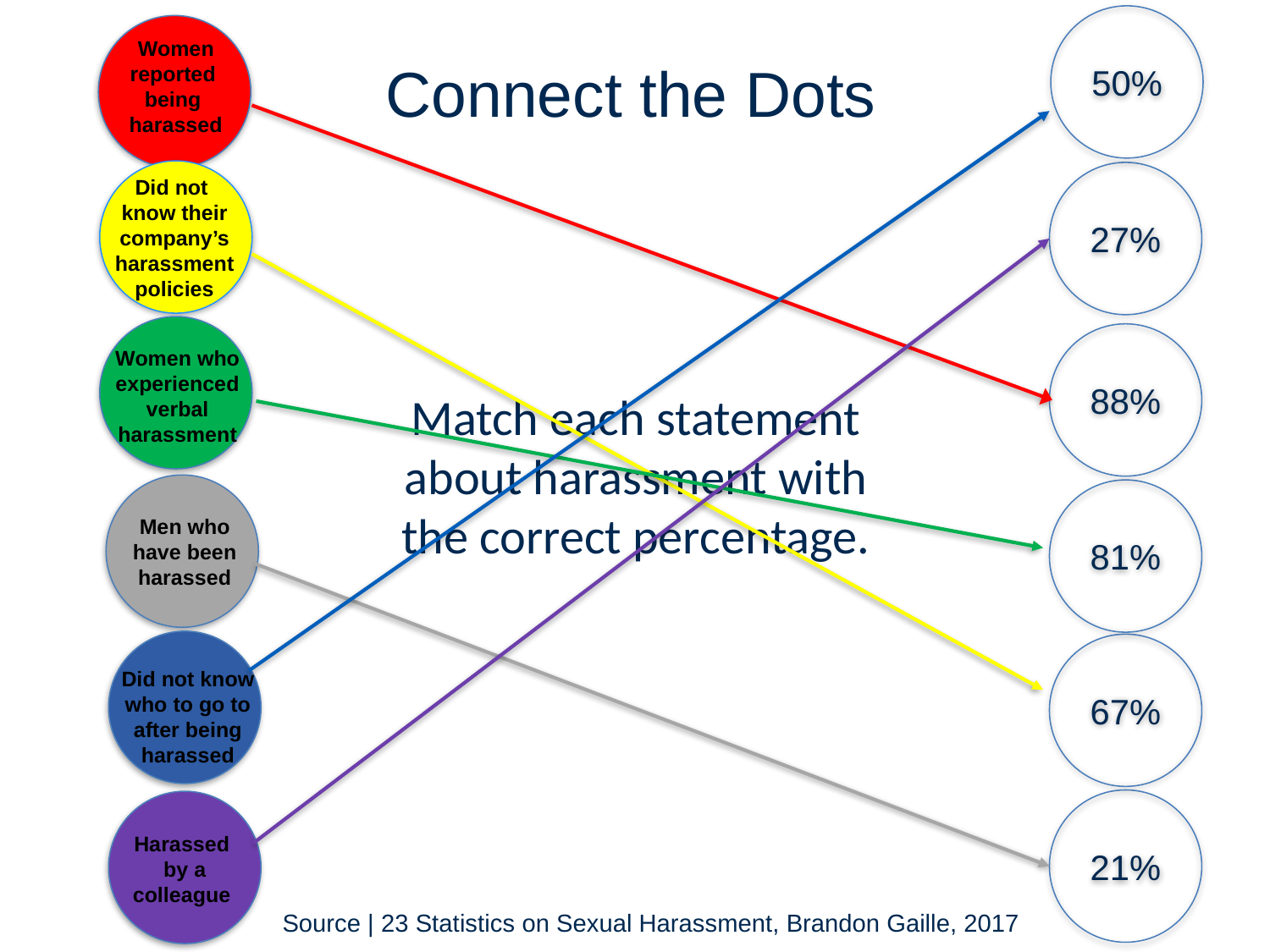

50%

Women reported
being
harassed
Connect the Dots

27%
Did not
know their company’s harassment policies

88%
Women who experienced verbal harassment
Match each statement about harassment with the correct percentage.

81%
Men who have been harassed

67%
Did not know who to go to after being harassed
21%

Harassed
by a
colleague
4
Source | 23 Statistics on Sexual Harassment, Brandon Gaille, 2017